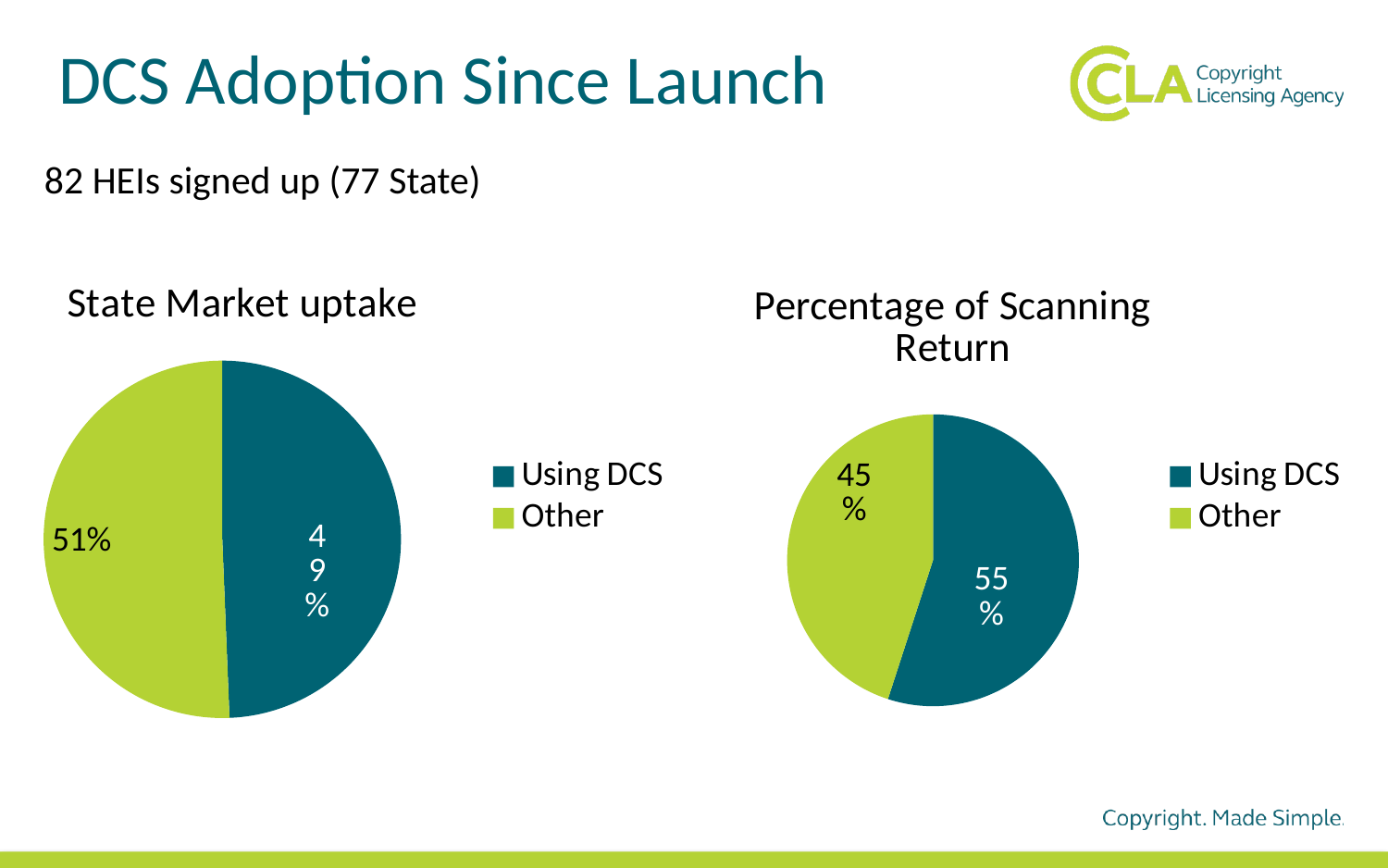

# DCS Adoption Since Launch
82 HEIs signed up (77 State)

### Chart: State Market uptake

| Category | DCS Sandbox |
|---|---|
| Using DCS | 77.0 |
| Other | 79.0 |

### Chart: Percentage of Scanning Return

| Category | DCS Live |
|---|---|
| Using DCS | 55.0 |
| Other | 45.0 |